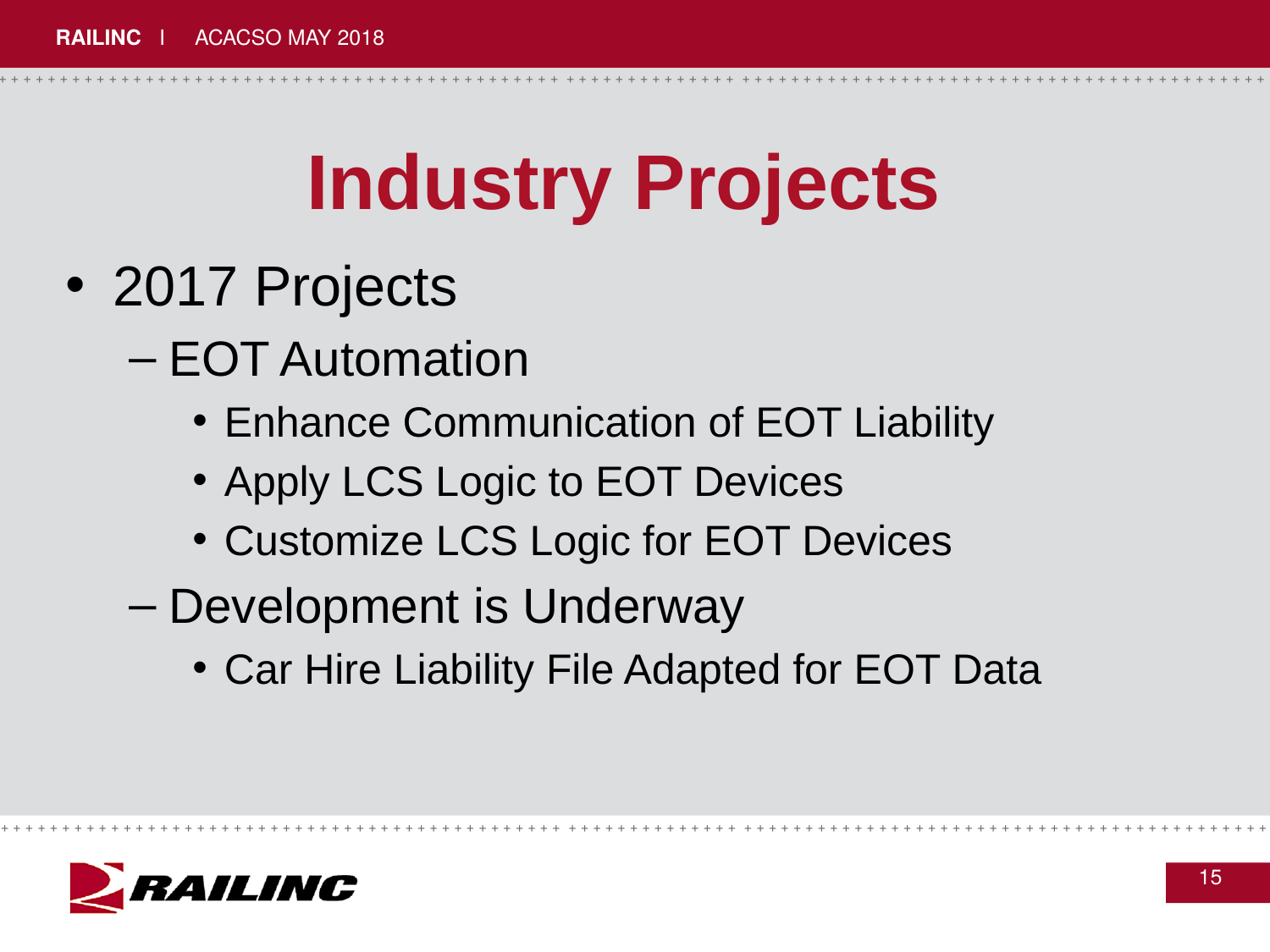

# Industry Projects
2017 Projects
EOT Automation
Enhance Communication of EOT Liability
Apply LCS Logic to EOT Devices
Customize LCS Logic for EOT Devices
Development is Underway
Car Hire Liability File Adapted for EOT Data
15